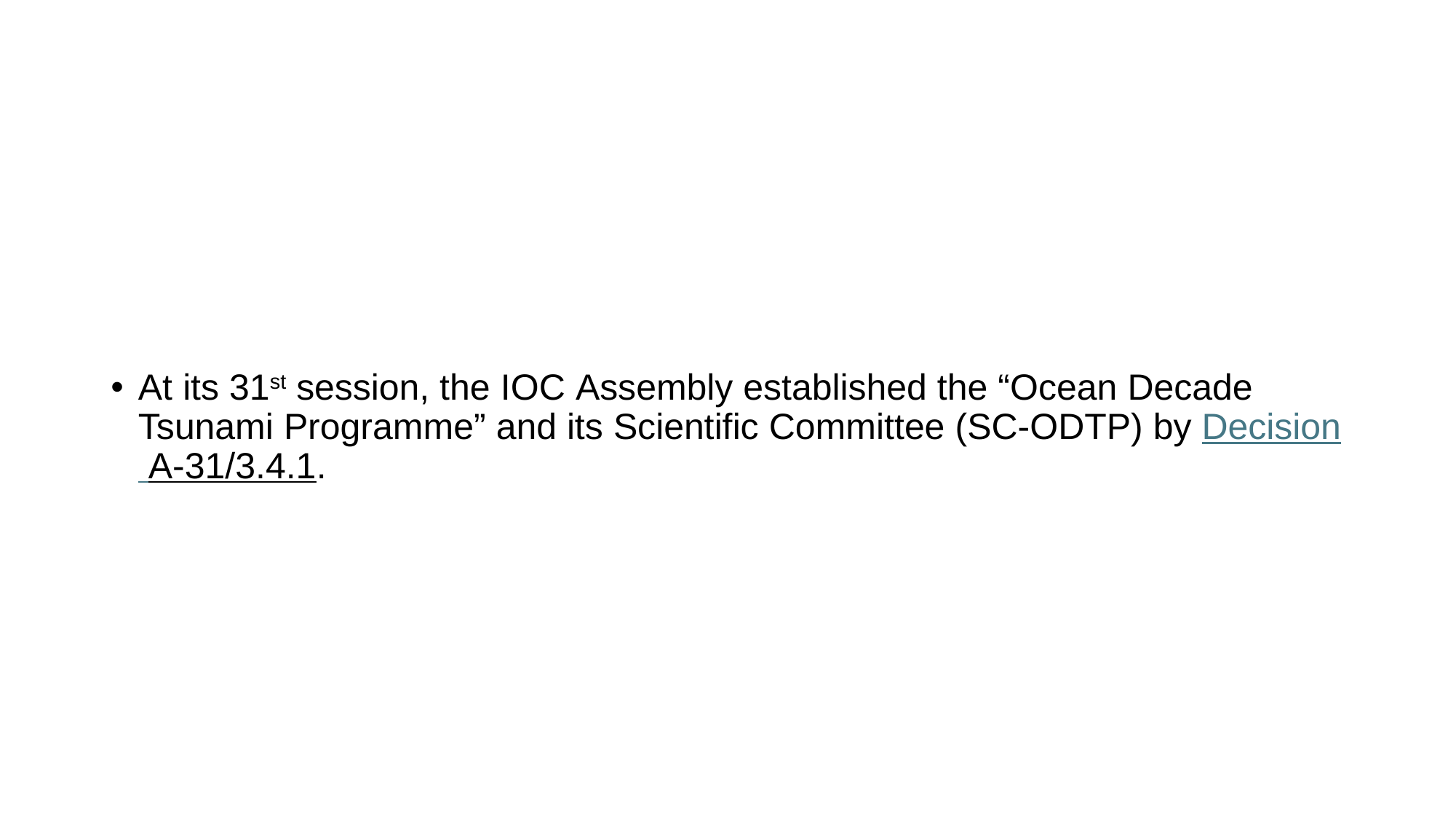

#
At its 31st session, the IOC Assembly established the “Ocean Decade Tsunami Programme” and its Scientific Committee (SC-ODTP) by Decision A-31/3.4.1.